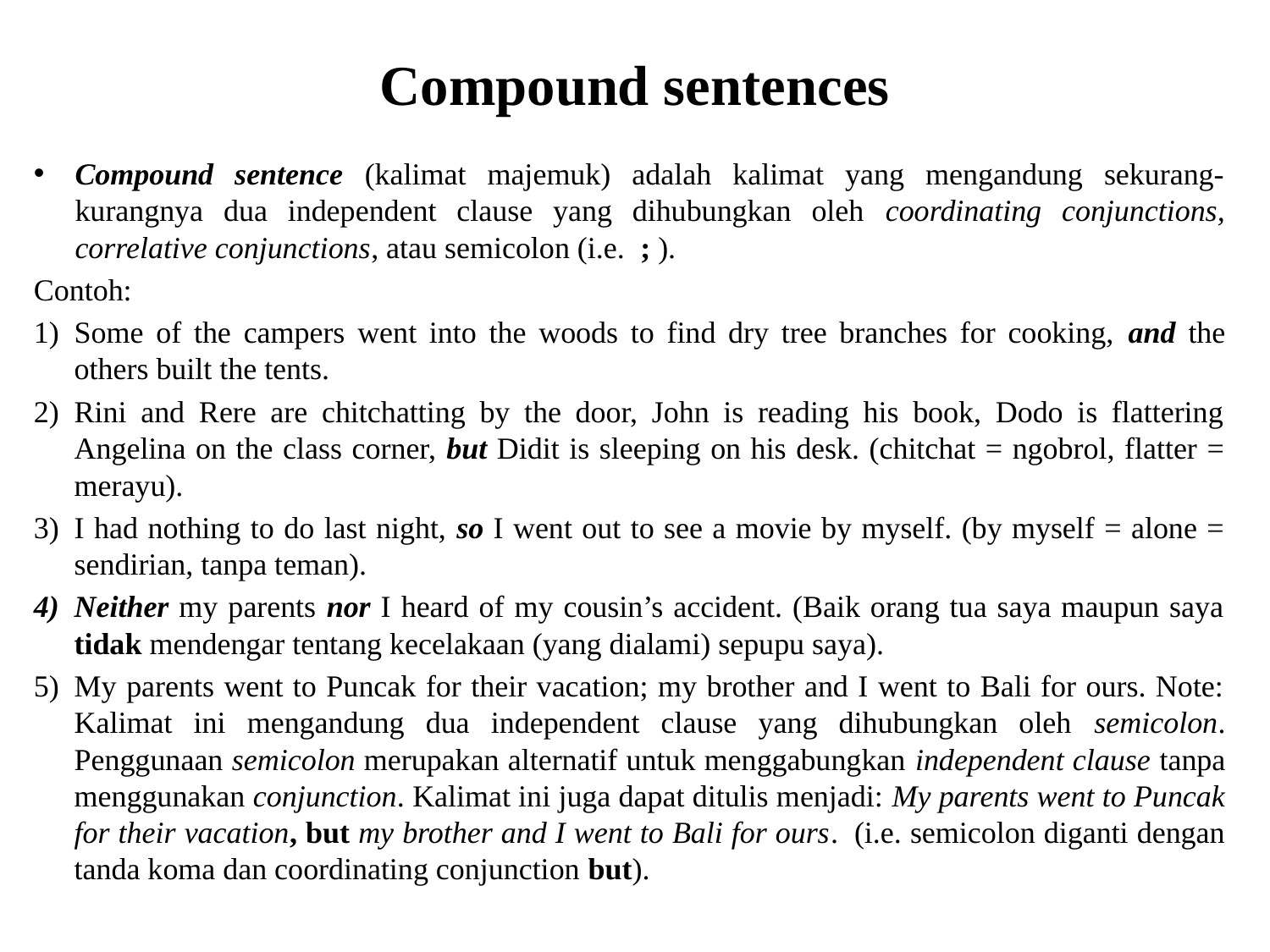

# Compound sentences
Compound sentence (kalimat majemuk) adalah kalimat yang mengandung sekurang-kurangnya dua independent clause yang dihubungkan oleh coordinating conjunctions, correlative conjunctions, atau semicolon (i.e.  ; ).
Contoh:
Some of the campers went into the woods to find dry tree branches for cooking, and the others built the tents.
Rini and Rere are chitchatting by the door, John is reading his book, Dodo is flattering Angelina on the class corner, but Didit is sleeping on his desk. (chitchat = ngobrol, flatter = merayu).
I had nothing to do last night, so I went out to see a movie by myself. (by myself = alone = sendirian, tanpa teman).
Neither my parents nor I heard of my cousin’s accident. (Baik orang tua saya maupun saya tidak mendengar tentang kecelakaan (yang dialami) sepupu saya).
My parents went to Puncak for their vacation; my brother and I went to Bali for ours. Note: Kalimat ini mengandung dua independent clause yang dihubungkan oleh semicolon. Penggunaan semicolon merupakan alternatif untuk menggabungkan independent clause tanpa menggunakan conjunction. Kalimat ini juga dapat ditulis menjadi: My parents went to Puncak for their vacation, but my brother and I went to Bali for ours.  (i.e. semicolon diganti dengan tanda koma dan coordinating conjunction but).